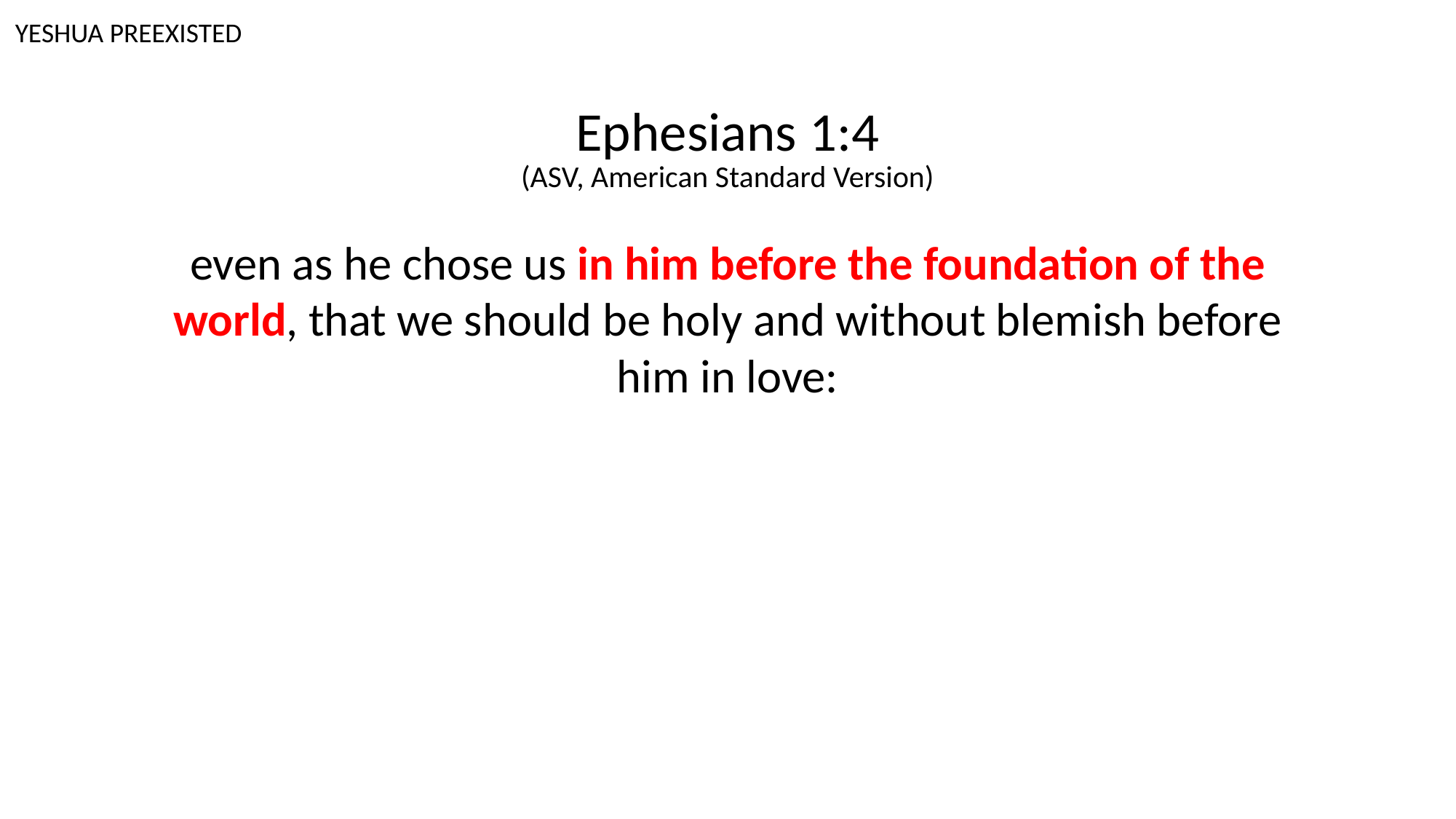

YESHUA PREEXISTED
Ephesians 1:4
(ASV, American Standard Version)
even as he chose us in him before the foundation of the world, that we should be holy and without blemish before him in love: